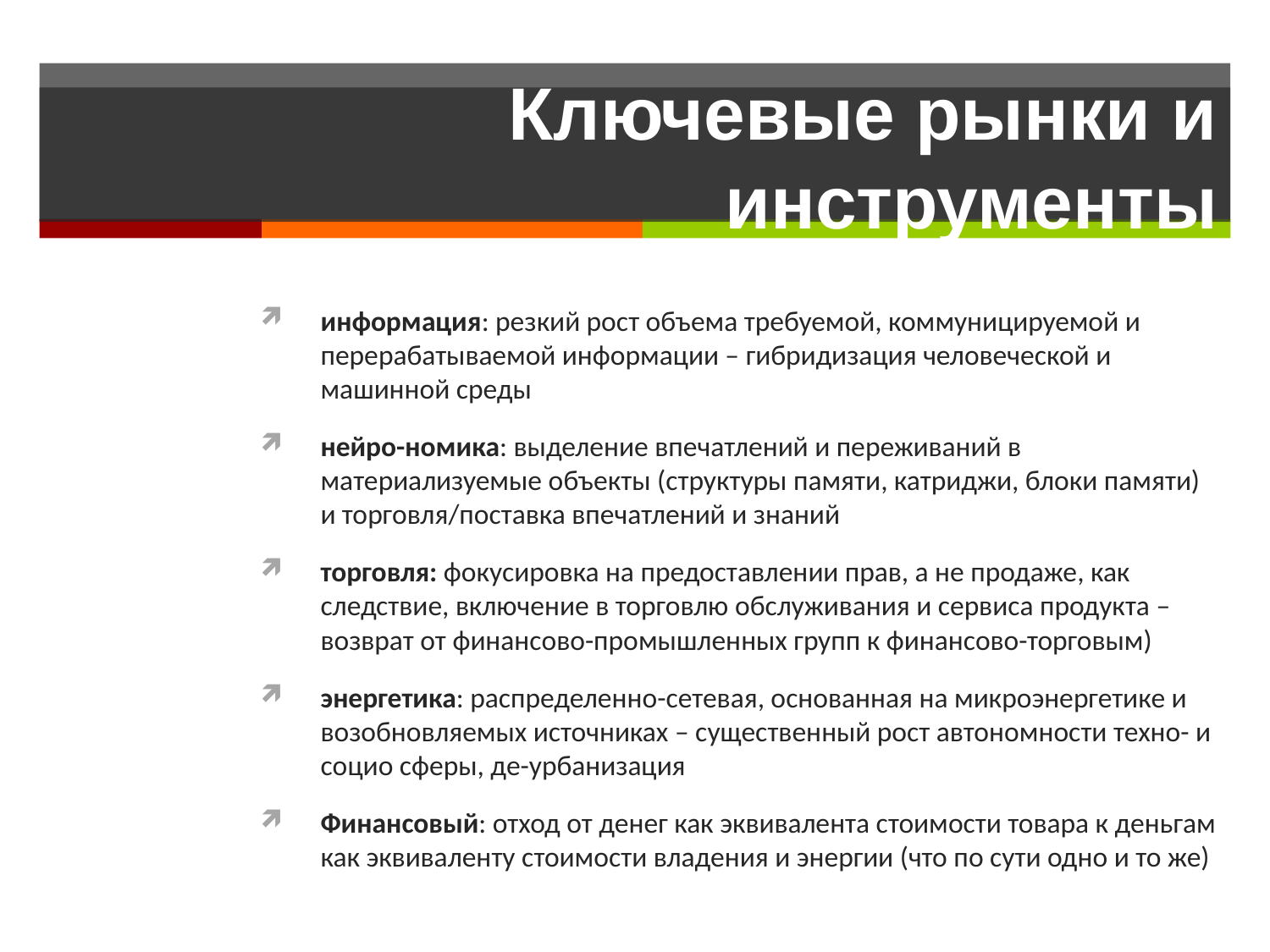

# Ключевые рынки и инструменты
информация: резкий рост объема требуемой, коммуницируемой и перерабатываемой информации – гибридизация человеческой и машинной среды
нейро-номика: выделение впечатлений и переживаний в материализуемые объекты (структуры памяти, катриджи, блоки памяти) и торговля/поставка впечатлений и знаний
торговля: фокусировка на предоставлении прав, а не продаже, как следствие, включение в торговлю обслуживания и сервиса продукта – возврат от финансово-промышленных групп к финансово-торговым)
энергетика: распределенно-сетевая, основанная на микроэнергетике и возобновляемых источниках – существенный рост автономности техно- и социо сферы, де-урбанизация
Финансовый: отход от денег как эквивалента стоимости товара к деньгам как эквиваленту стоимости владения и энергии (что по сути одно и то же)